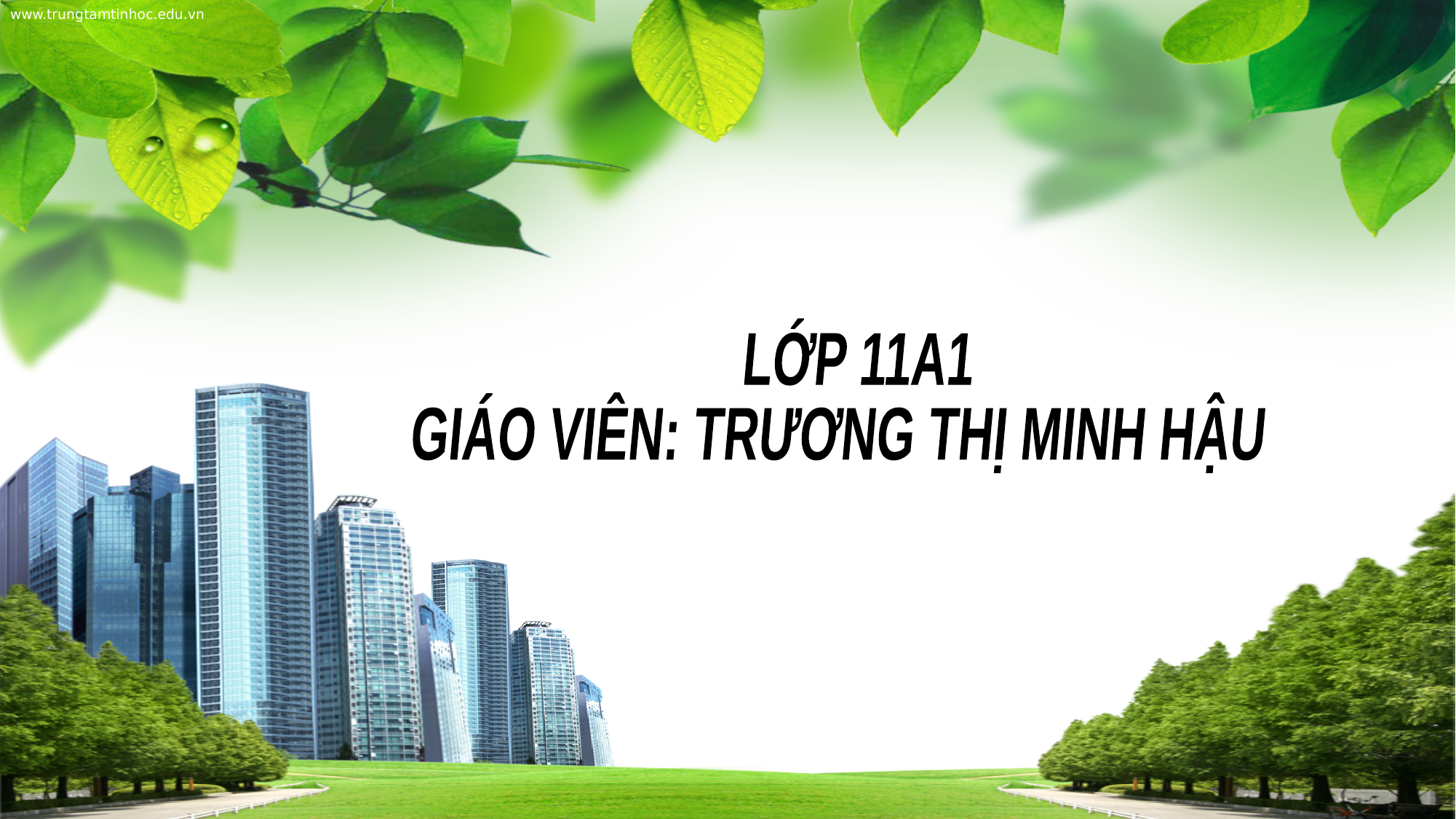

LỚP 11A1
GIÁO VIÊN: TRƯƠNG THỊ MINH HẬU